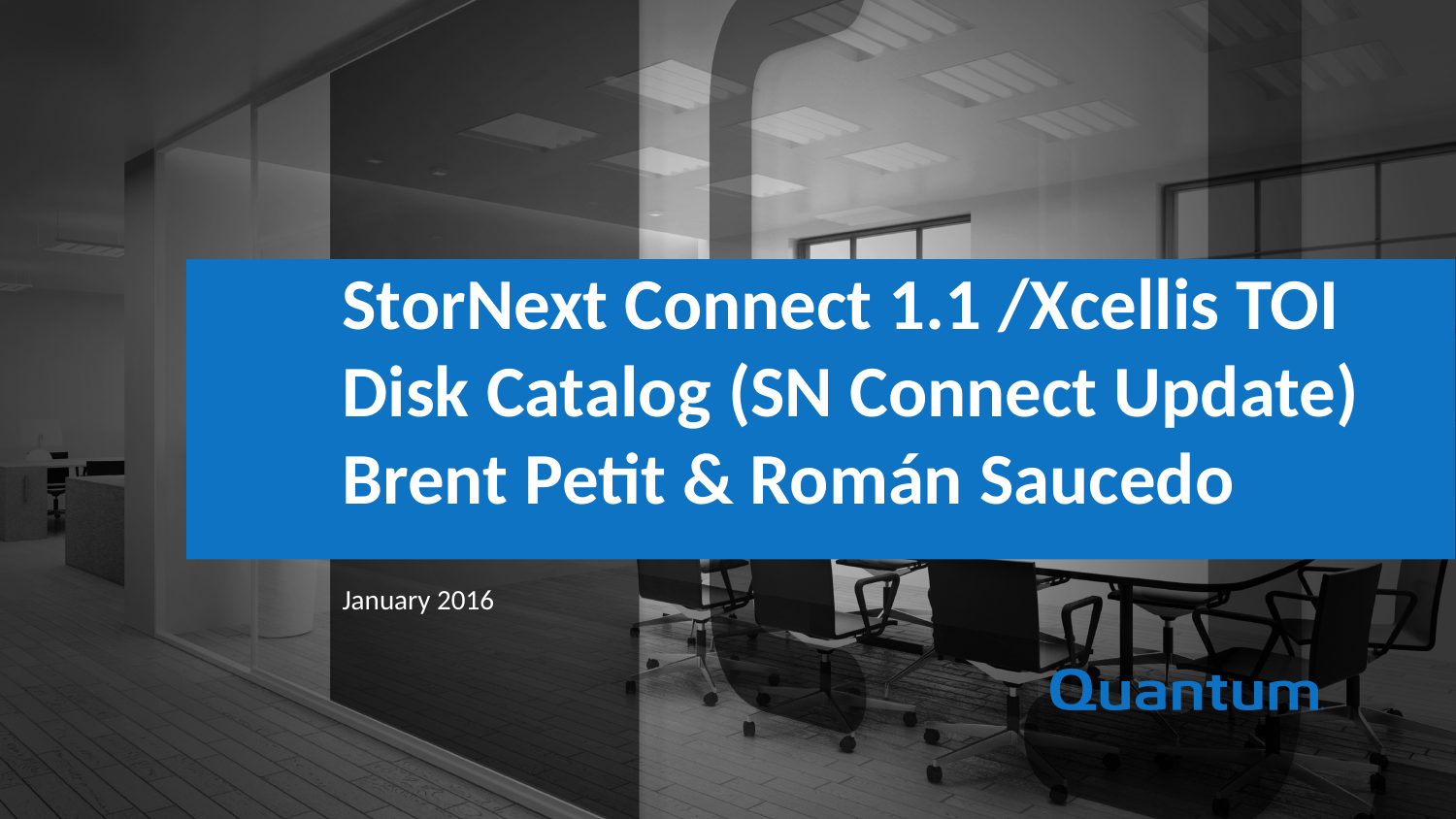

StorNext Connect 1.1 /Xcellis TOI
Disk Catalog (SN Connect Update)
Brent Petit & Román Saucedo
January 2016